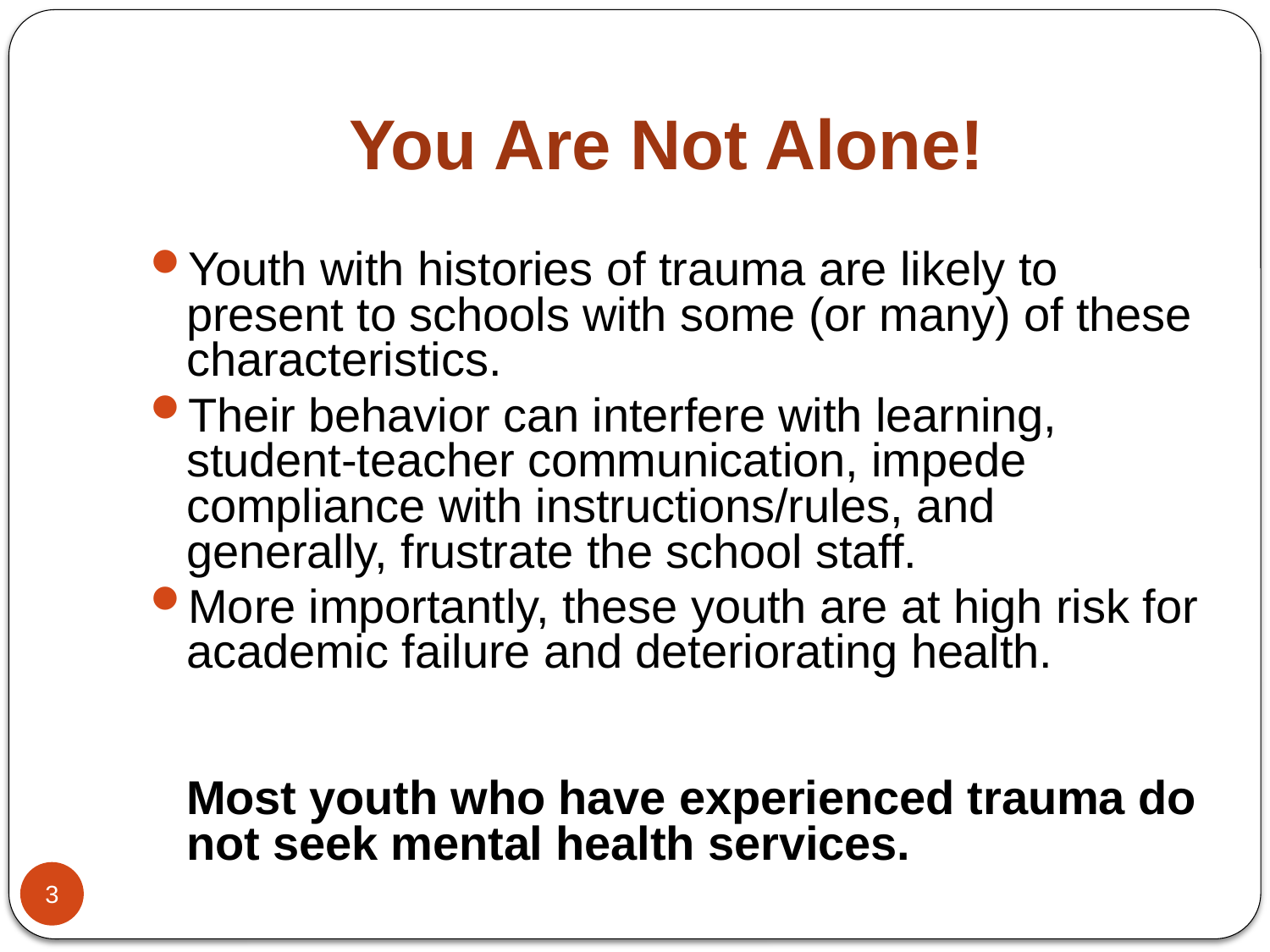

# You Are Not Alone!
Youth with histories of trauma are likely to present to schools with some (or many) of these characteristics.
Their behavior can interfere with learning, student-teacher communication, impede compliance with instructions/rules, and generally, frustrate the school staff.
More importantly, these youth are at high risk for academic failure and deteriorating health.

	Most youth who have experienced trauma do not seek mental health services.

3